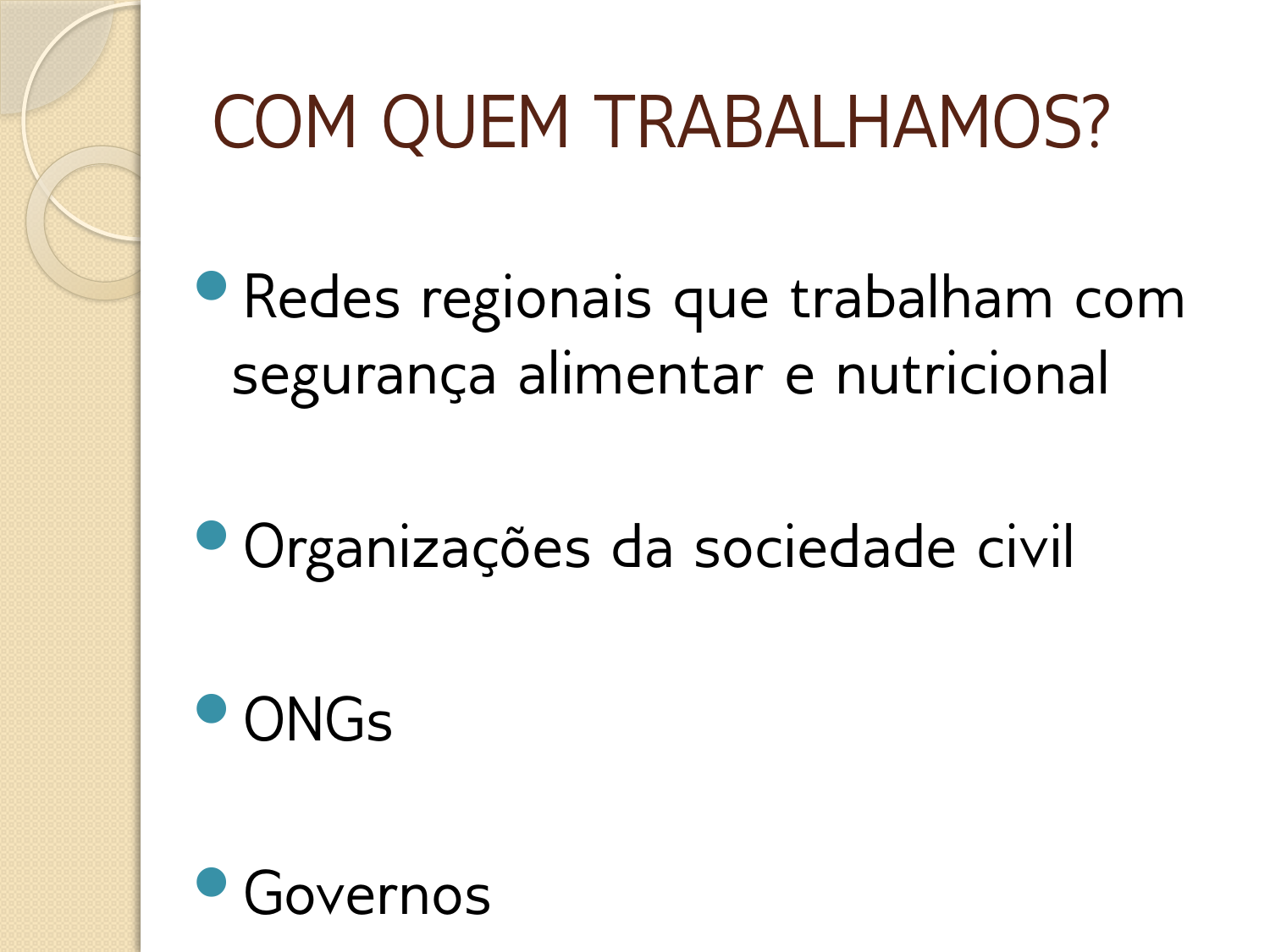

# COM QUEM TRABALHAMOS?
Redes regionais que trabalham com segurança alimentar e nutricional

Organizações da sociedade civil

ONGs

Governos